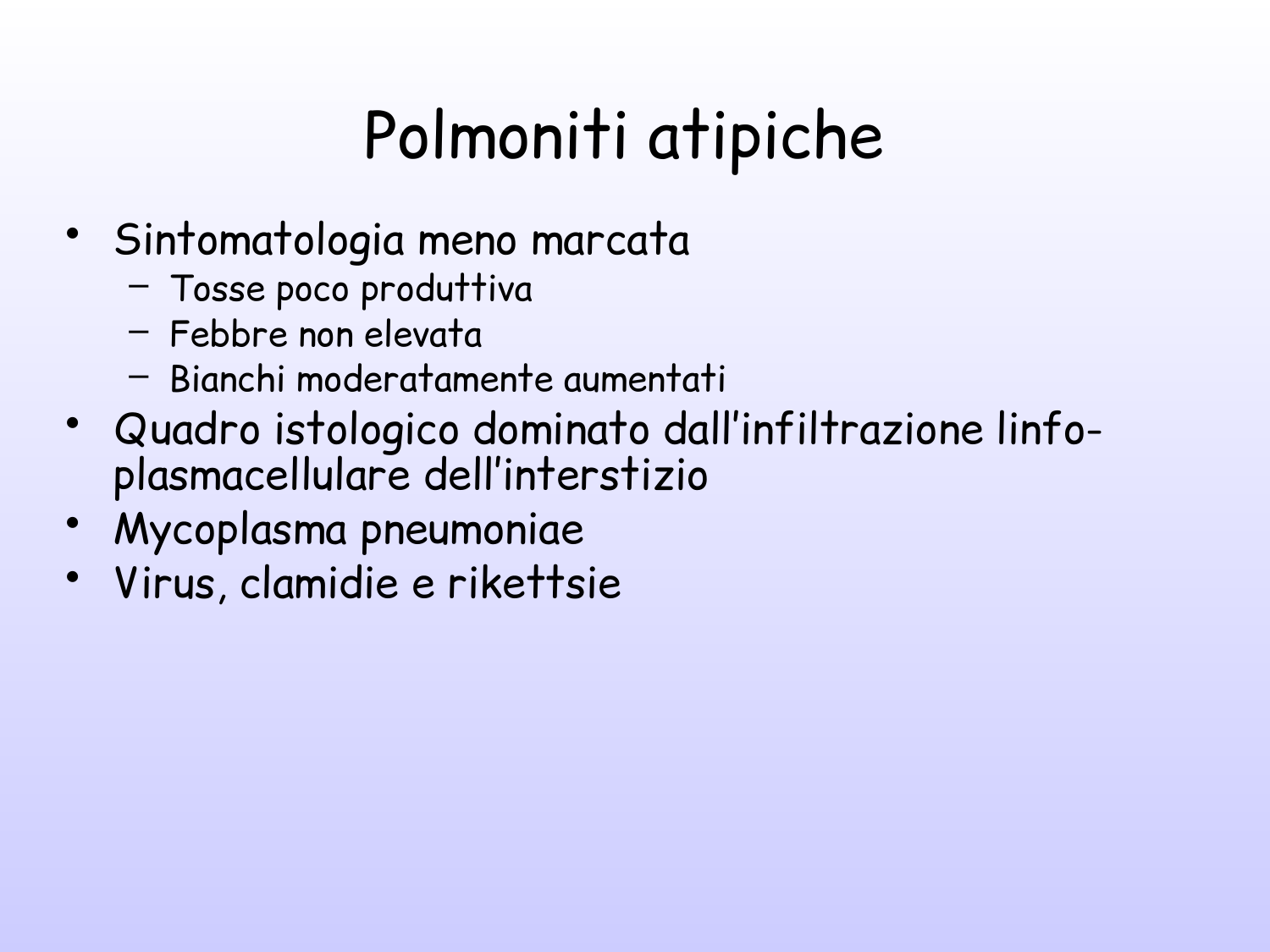

# Polmoniti atipiche
Sintomatologia meno marcata
Tosse poco produttiva
Febbre non elevata
Bianchi moderatamente aumentati
Quadro istologico dominato dall’infiltrazione linfo-plasmacellulare dell’interstizio
Mycoplasma pneumoniae
Virus, clamidie e rikettsie